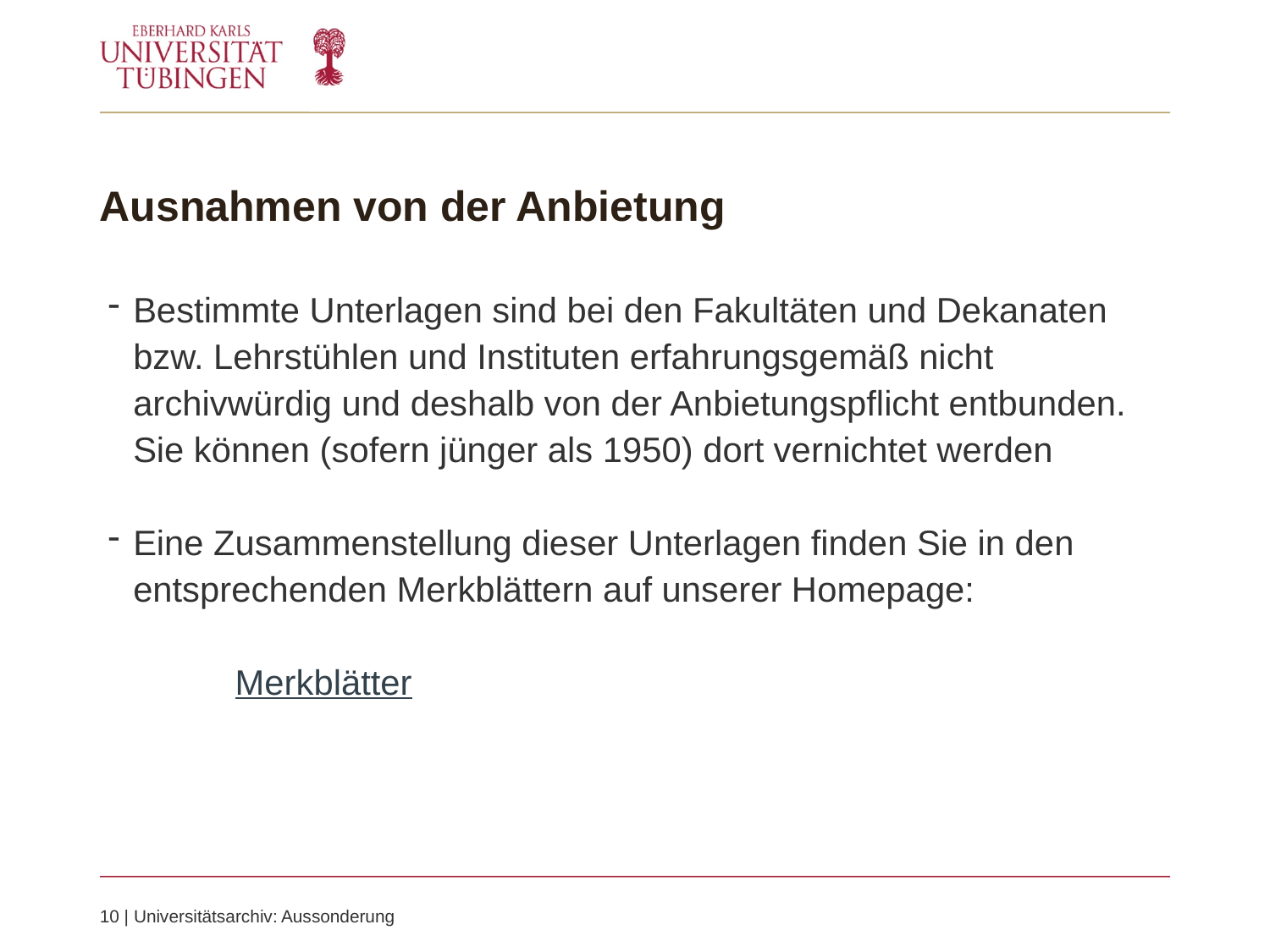

# Ausnahmen von der Anbietung
Bestimmte Unterlagen sind bei den Fakultäten und Dekanaten bzw. Lehrstühlen und Instituten erfahrungsgemäß nicht archivwürdig und deshalb von der Anbietungspflicht entbunden. Sie können (sofern jünger als 1950) dort vernichtet werden

Eine Zusammenstellung dieser Unterlagen finden Sie in den entsprechenden Merkblättern auf unserer Homepage:
	Merkblätter
10 | Universitätsarchiv: Aussonderung